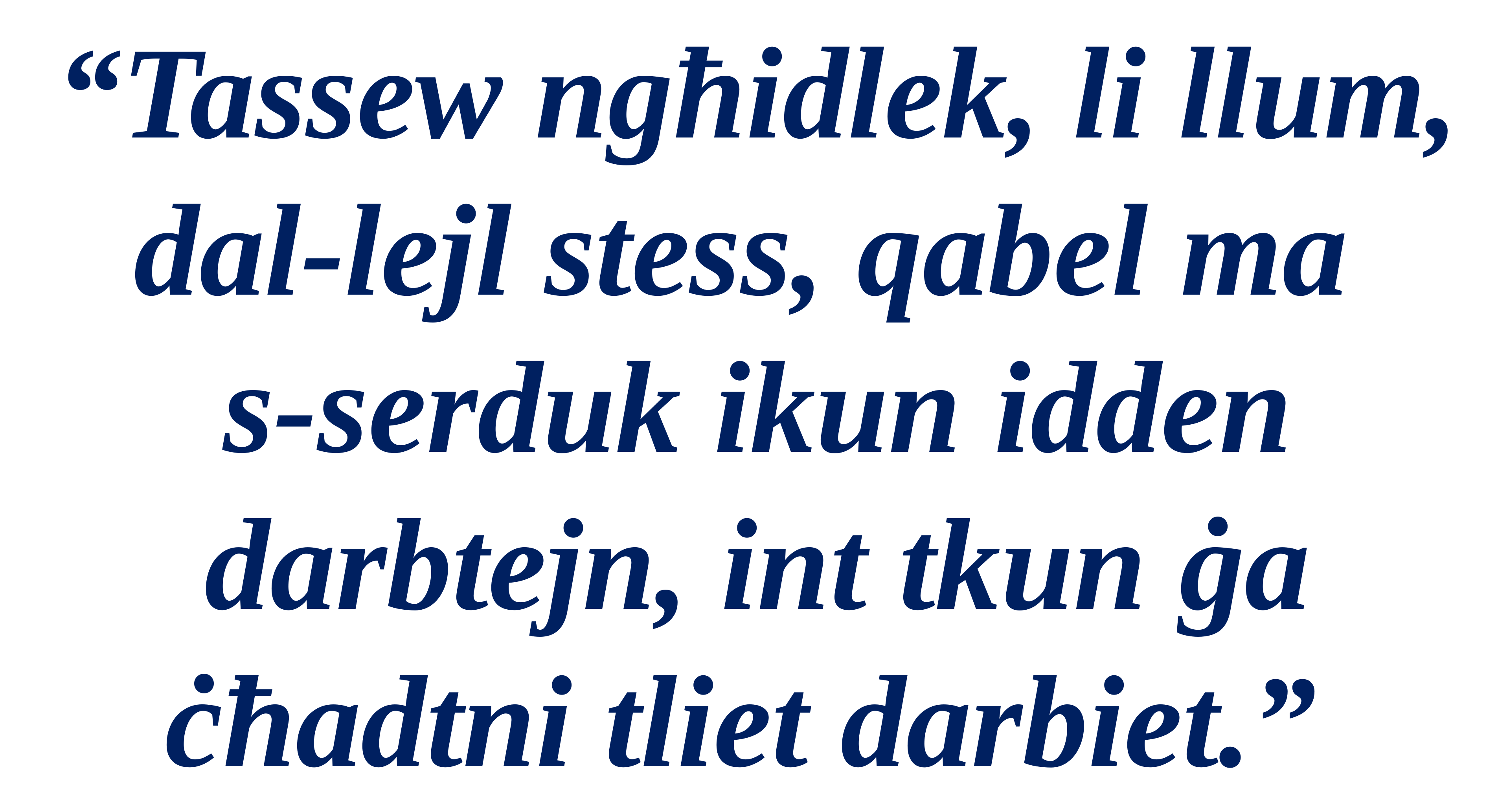

“Tassew ngħidlek, li llum, dal-lejl stess, qabel ma
s-serduk ikun idden darbtejn, int tkun ġa ċħadtni tliet darbiet.”